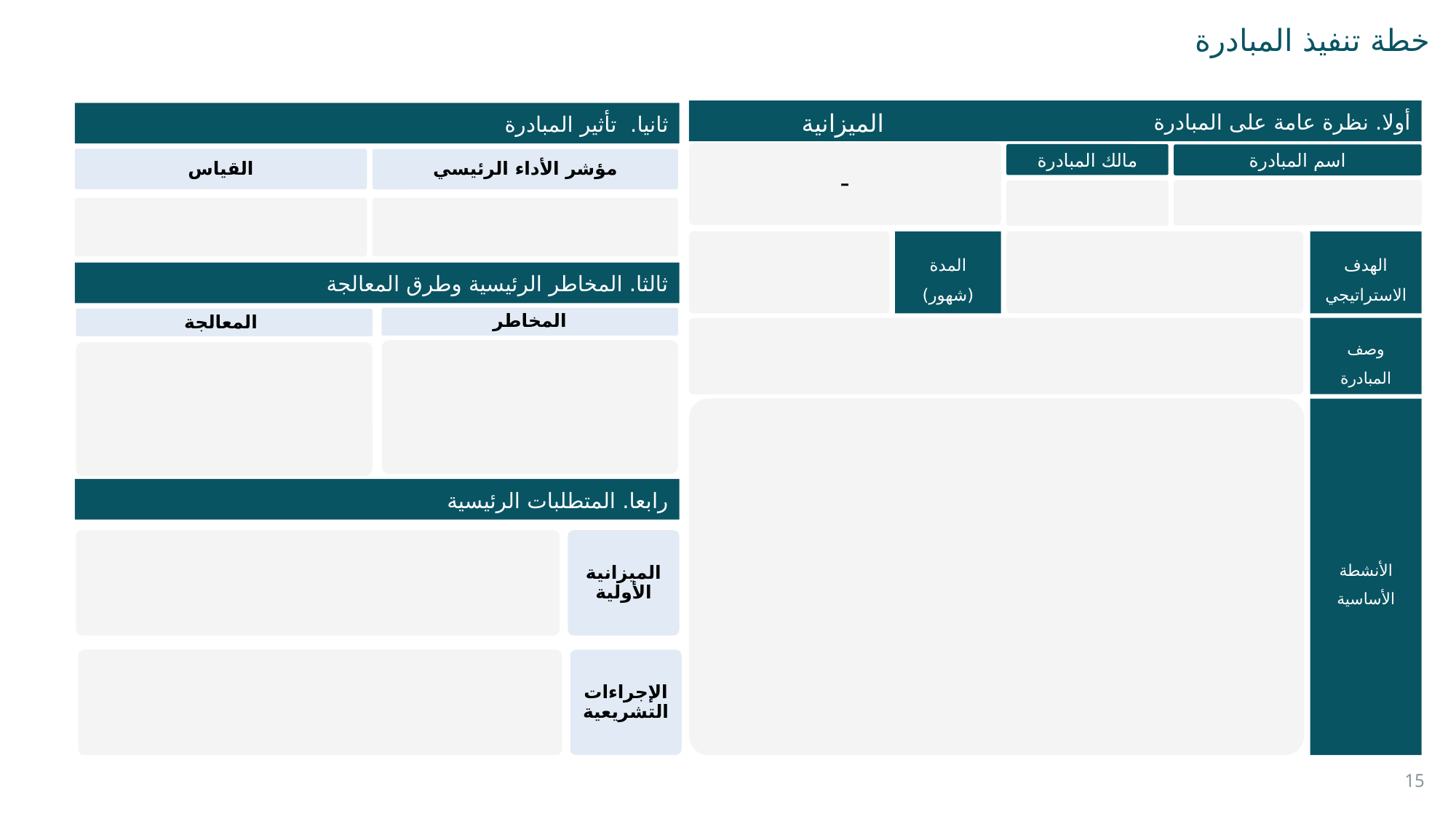

خطة تنفيذ المبادرة
أولا. نظرة عامة على المبادرة
ثانيا.  تأثير المبادرة
الميزانية
-
مالك المبادرة
اسم المبادرة
القياس
مؤشر الأداء الرئيسي

الهدف الاستراتيجي

المدة (شهور)
ثالثا. المخاطر الرئيسية وطرق المعالجة
المخاطر
 المعالجة

وصف المبادرة

الأنشطة الأساسية
رابعا. المتطلبات الرئيسية

الميزانية الأولية

الإجراءات التشريعية
15